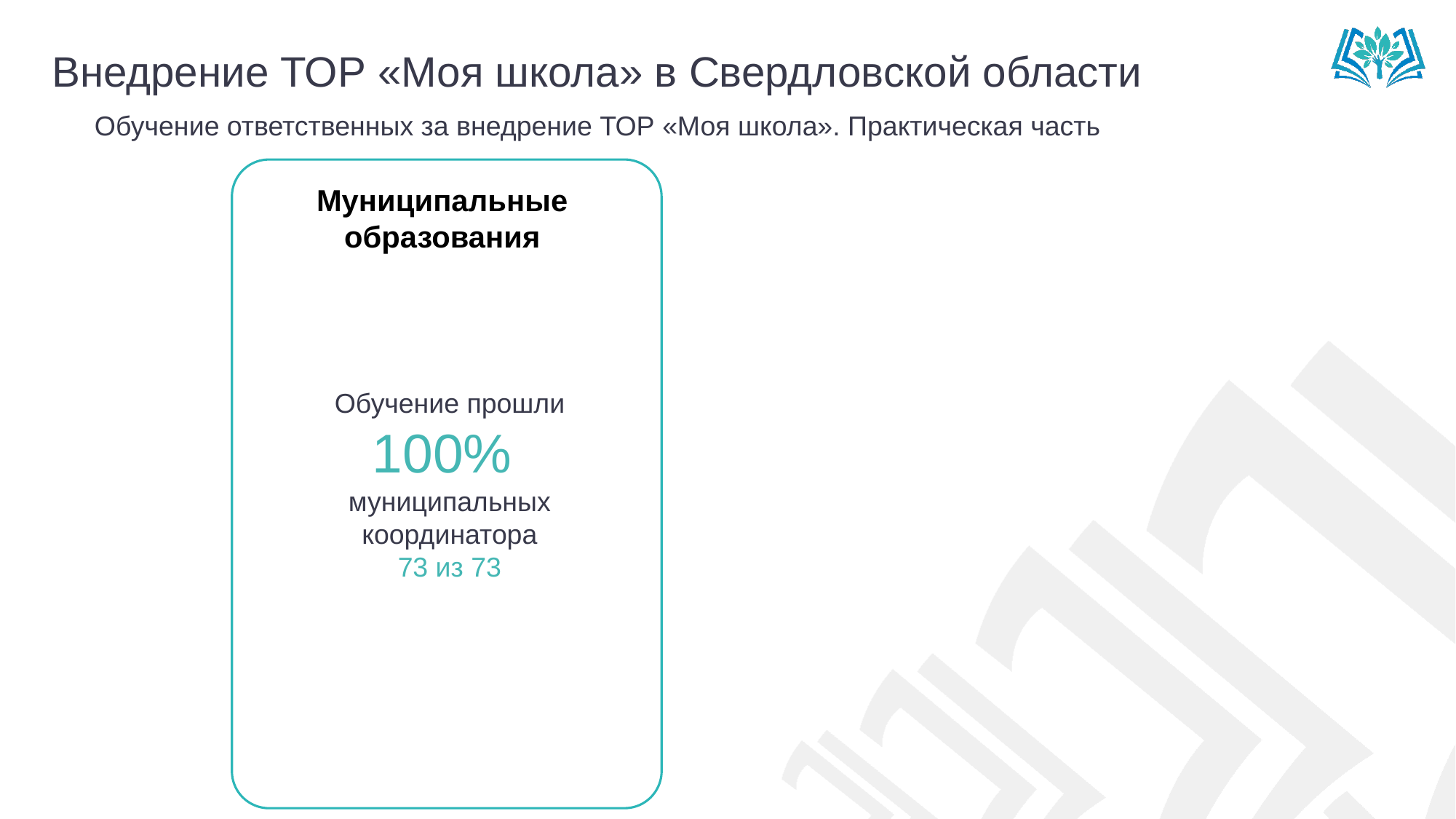

Внедрение ТОР «Моя школа» в Свердловской области
Обучение ответственных за внедрение ТОР «Моя школа». Практическая часть
Муниципальные образования

Обучение прошли
100%
муниципальных координатора
73 из 73